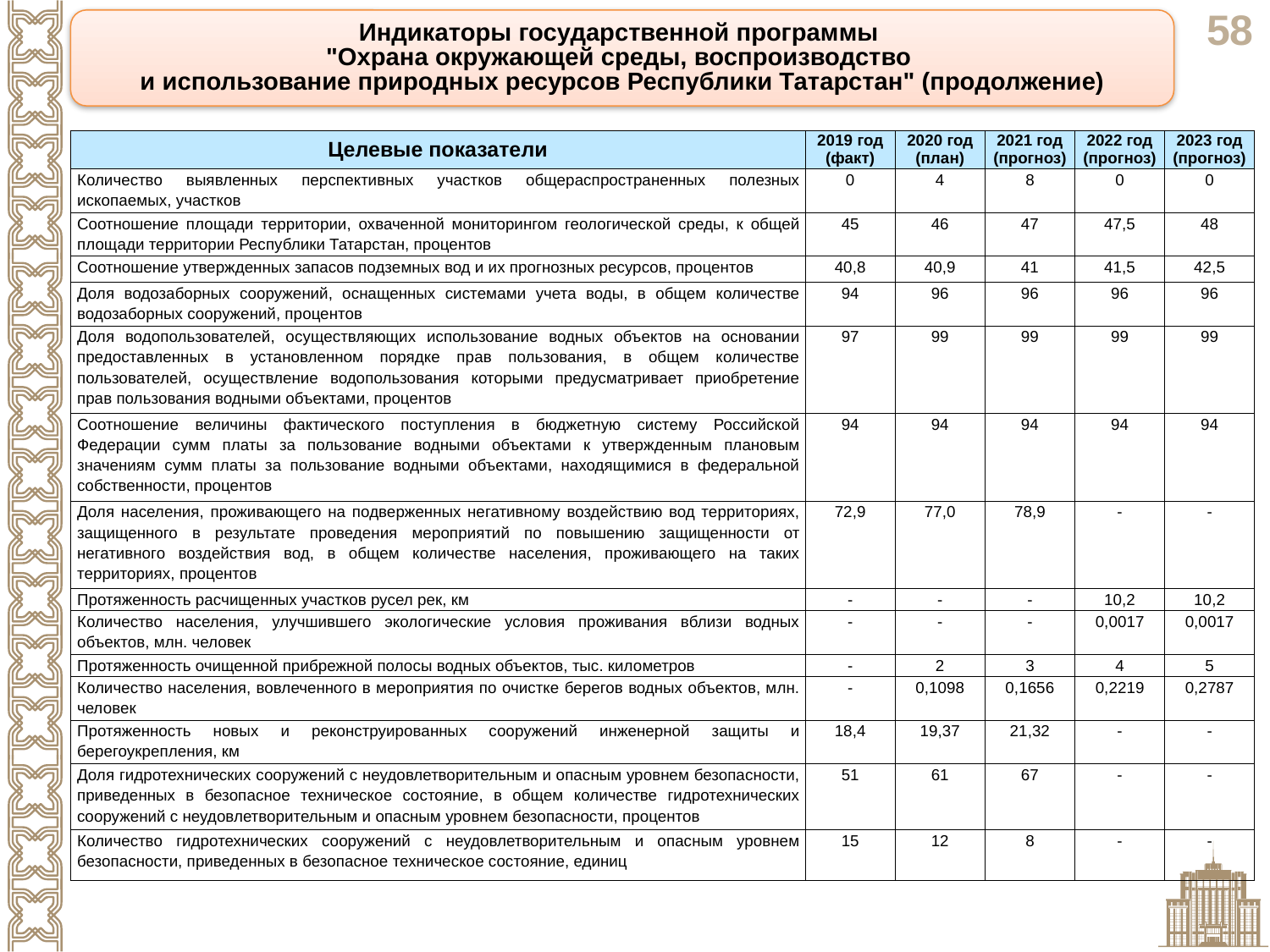

Индикаторы государственной программы
"Охрана окружающей среды, воспроизводство
и использование природных ресурсов Республики Татарстан" (продолжение)
| Целевые показатели | 2019 год (факт) | 2020 год (план) | 2021 год (прогноз) | 2022 год (прогноз) | 2023 год (прогноз) |
| --- | --- | --- | --- | --- | --- |
| Количество выявленных перспективных участков общераспространенных полезных ископаемых, участков | 0 | 4 | 8 | 0 | 0 |
| Соотношение площади территории, охваченной мониторингом геологической среды, к общей площади территории Республики Татарстан, процентов | 45 | 46 | 47 | 47,5 | 48 |
| Соотношение утвержденных запасов подземных вод и их прогнозных ресурсов, процентов | 40,8 | 40,9 | 41 | 41,5 | 42,5 |
| Доля водозаборных сооружений, оснащенных системами учета воды, в общем количестве водозаборных сооружений, процентов | 94 | 96 | 96 | 96 | 96 |
| Доля водопользователей, осуществляющих использование водных объектов на основании предоставленных в установленном порядке прав пользования, в общем количестве пользователей, осуществление водопользования которыми предусматривает приобретение прав пользования водными объектами, процентов | 97 | 99 | 99 | 99 | 99 |
| Соотношение величины фактического поступления в бюджетную систему Российской Федерации сумм платы за пользование водными объектами к утвержденным плановым значениям сумм платы за пользование водными объектами, находящимися в федеральной собственности, процентов | 94 | 94 | 94 | 94 | 94 |
| Доля населения, проживающего на подверженных негативному воздействию вод территориях, защищенного в результате проведения мероприятий по повышению защищенности от негативного воздействия вод, в общем количестве населения, проживающего на таких территориях, процентов | 72,9 | 77,0 | 78,9 | - | - |
| Протяженность расчищенных участков русел рек, км | - | - | - | 10,2 | 10,2 |
| Количество населения, улучшившего экологические условия проживания вблизи водных объектов, млн. человек | - | - | - | 0,0017 | 0,0017 |
| Протяженность очищенной прибрежной полосы водных объектов, тыс. километров | - | 2 | 3 | 4 | 5 |
| Количество населения, вовлеченного в мероприятия по очистке берегов водных объектов, млн. человек | - | 0,1098 | 0,1656 | 0,2219 | 0,2787 |
| Протяженность новых и реконструированных сооружений инженерной защиты и берегоукрепления, км | 18,4 | 19,37 | 21,32 | - | - |
| Доля гидротехнических сооружений с неудовлетворительным и опасным уровнем безопасности, приведенных в безопасное техническое состояние, в общем количестве гидротехнических сооружений с неудовлетворительным и опасным уровнем безопасности, процентов | 51 | 61 | 67 | - | - |
| Количество гидротехнических сооружений с неудовлетворительным и опасным уровнем безопасности, приведенных в безопасное техническое состояние, единиц | 15 | 12 | 8 | - | - |